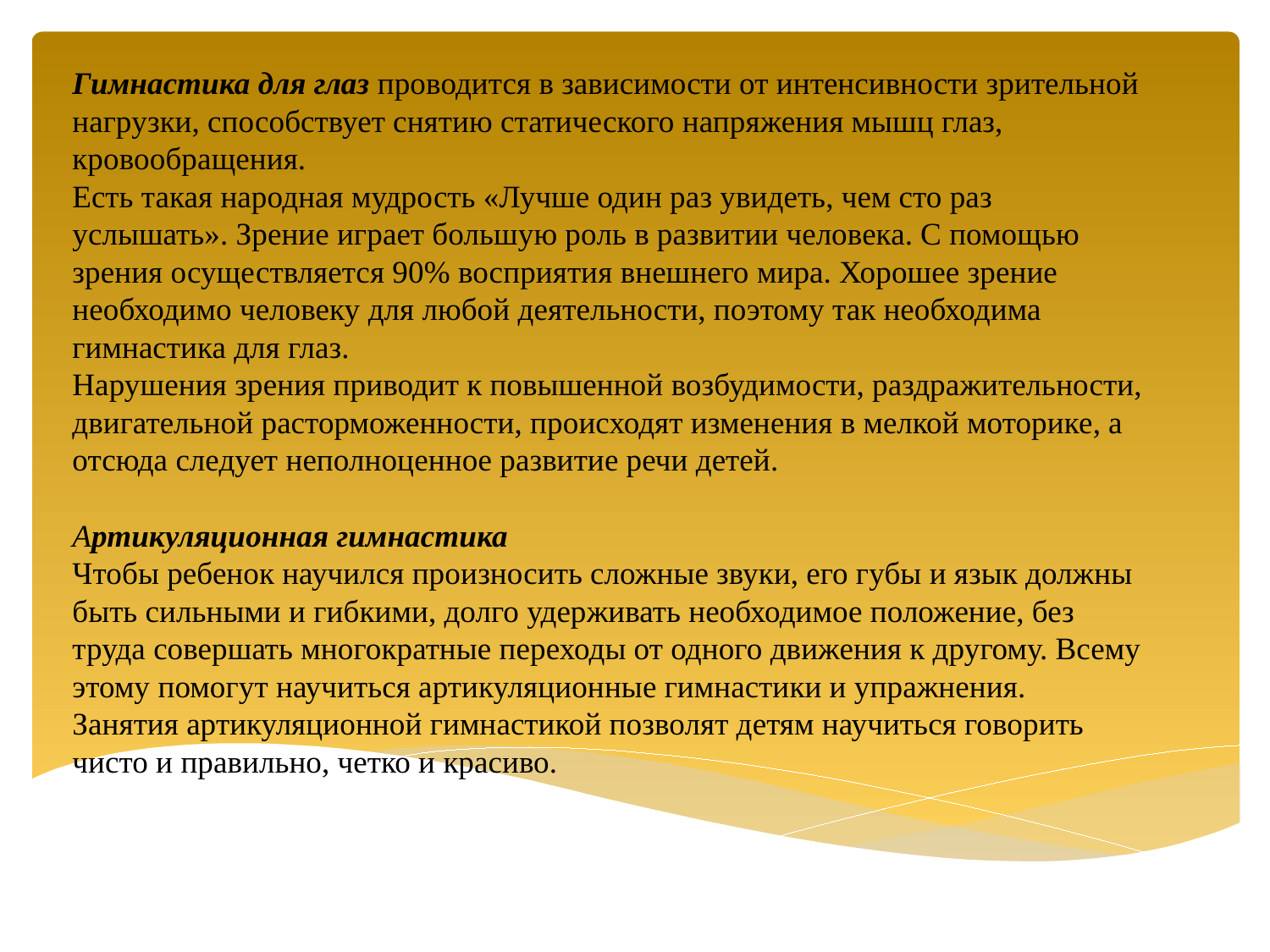

# Гимнастика для глаз проводится в зависимости от интенсивности зрительной нагрузки, способствует снятию статического напряжения мышц глаз, кровообращения. Есть такая народная мудрость «Лучше один раз увидеть, чем сто раз услышать». Зрение играет большую роль в развитии человека. С помощью зрения осуществляется 90% восприятия внешнего мира. Хорошее зрение необходимо человеку для любой деятельности, поэтому так необходима гимнастика для глаз. Нарушения зрения приводит к повышенной возбудимости, раздражительности, двигательной расторможенности, происходят изменения в мелкой моторике, а отсюда следует неполноценное развитие речи детей. Артикуляционная гимнастика Чтобы ребенок научился произносить сложные звуки, его губы и язык должны быть сильными и гибкими, долго удерживать необходимое положение, без труда совершать многократные переходы от одного движения к другому. Всему этому помогут научиться артикуляционные гимнастики и упражнения. Занятия артикуляционной гимнастикой позволят детям научиться говорить чисто и правильно, четко и красиво.